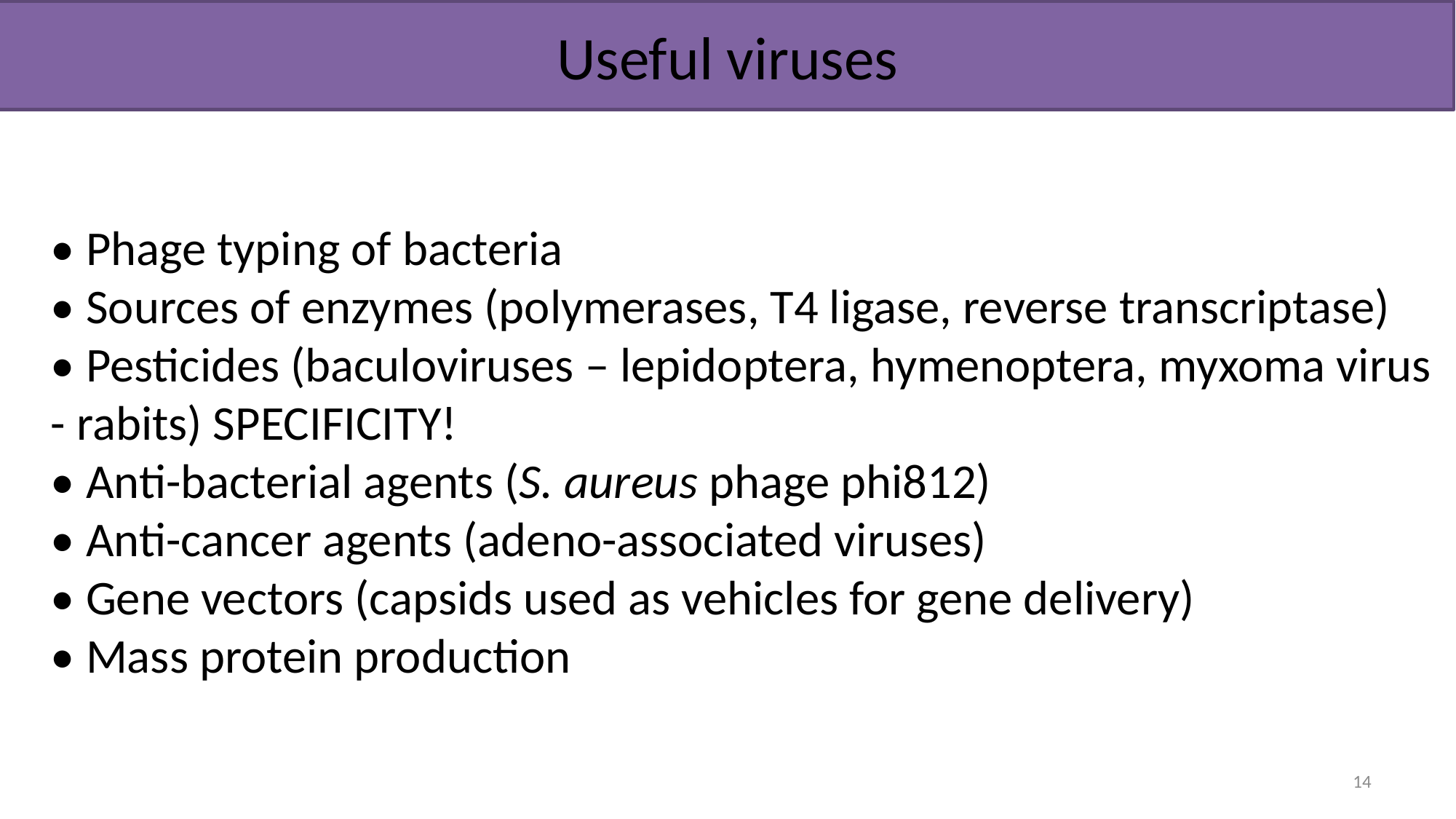

Useful viruses
• Phage typing of bacteria
• Sources of enzymes (polymerases, T4 ligase, reverse transcriptase)
• Pesticides (baculoviruses – lepidoptera, hymenoptera, myxoma virus - rabits) SPECIFICITY!
• Anti-bacterial agents (S. aureus phage phi812)
• Anti-cancer agents (adeno-associated viruses)
• Gene vectors (capsids used as vehicles for gene delivery)
• Mass protein production
14